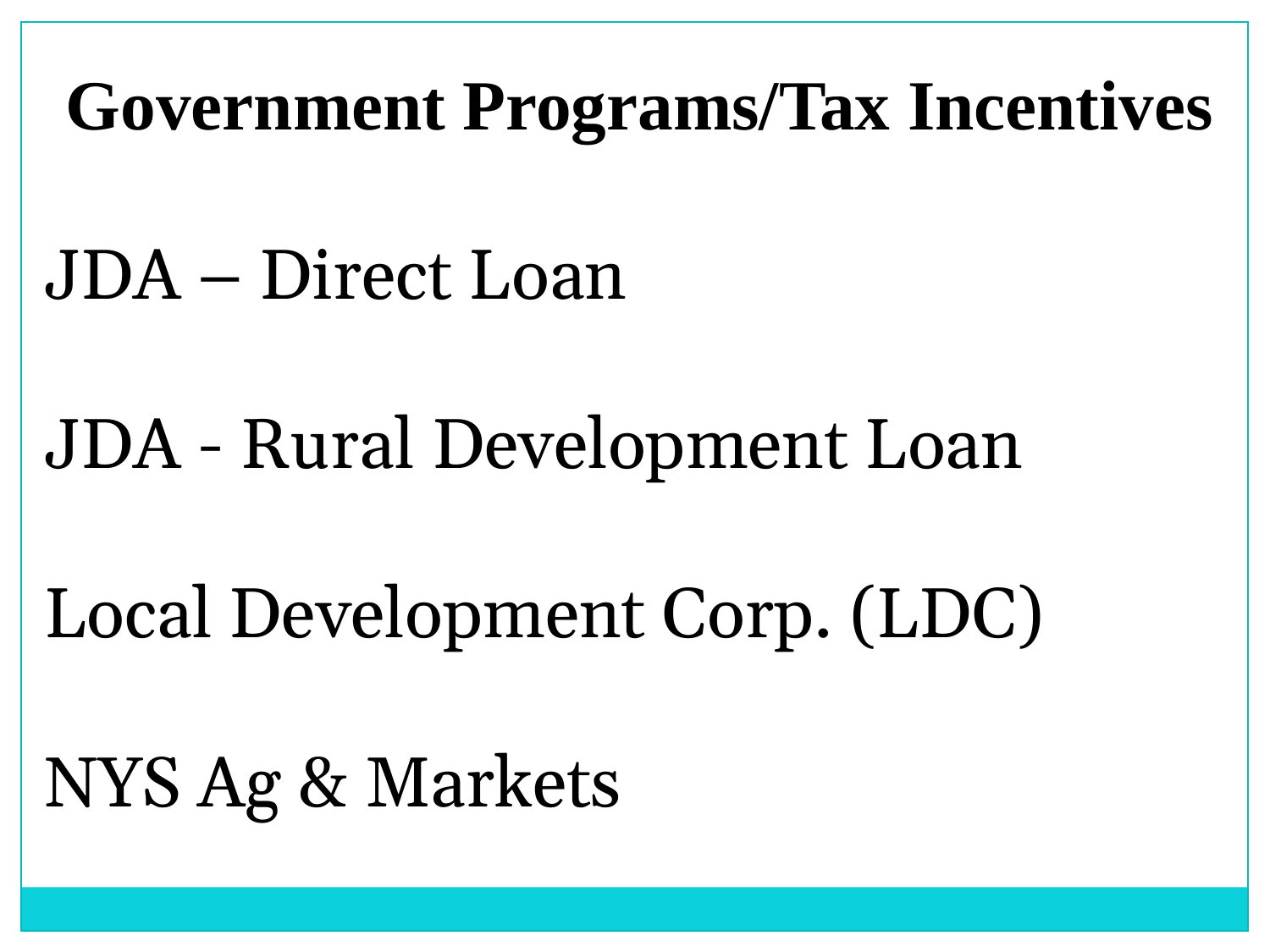

Government Programs/Tax Incentives

JDA – Direct Loan

JDA - Rural Development Loan

Local Development Corp. (LDC)

NYS Ag & Markets